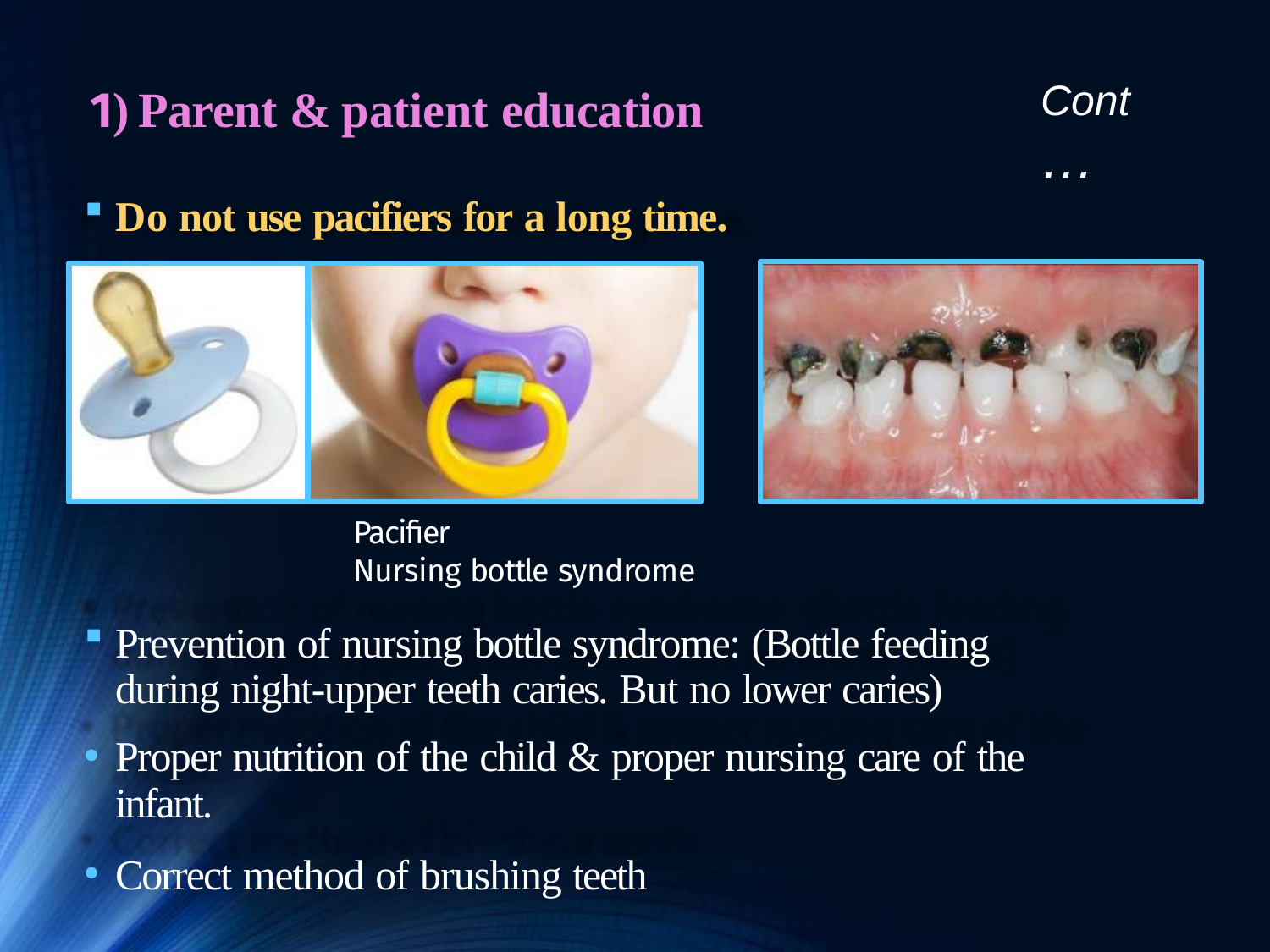

# Cont…
1) Parent & patient education

Do not use pacifiers for a long time.

Pacifier	Nursing bottle syndrome

Prevention of nursing bottle syndrome: (Bottle feeding  during night-upper teeth caries. But no lower caries)
Proper nutrition of the child & proper nursing care of the
infant.
Correct method of brushing teeth